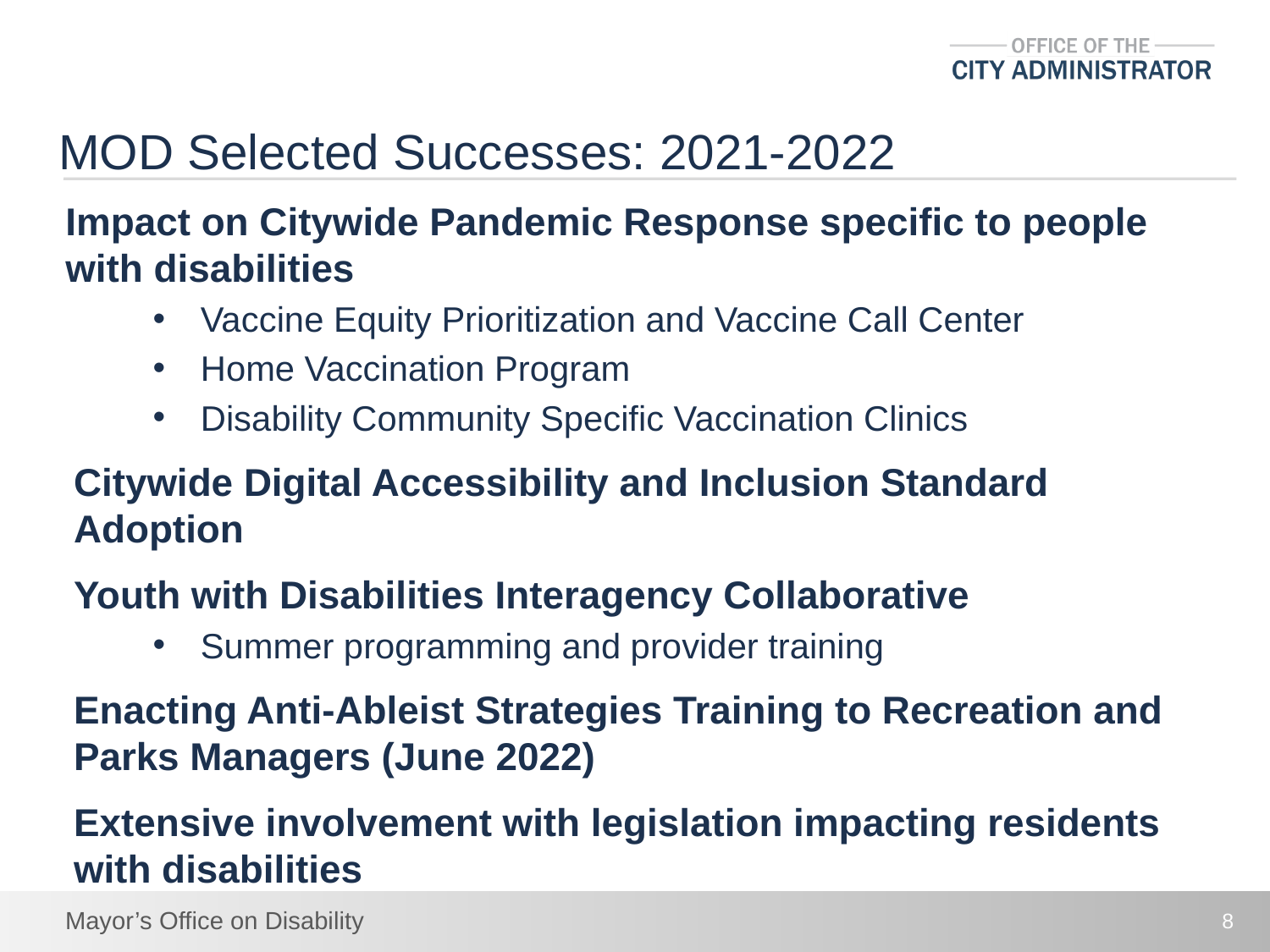

# MOD Selected Successes: 2021-2022
Impact on Citywide Pandemic Response specific to people with disabilities
Vaccine Equity Prioritization and Vaccine Call Center
Home Vaccination Program
Disability Community Specific Vaccination Clinics
Citywide Digital Accessibility and Inclusion Standard Adoption
Youth with Disabilities Interagency Collaborative
Summer programming and provider training
Enacting Anti-Ableist Strategies Training to Recreation and Parks Managers (June 2022)
Extensive involvement with legislation impacting residents with disabilities

8